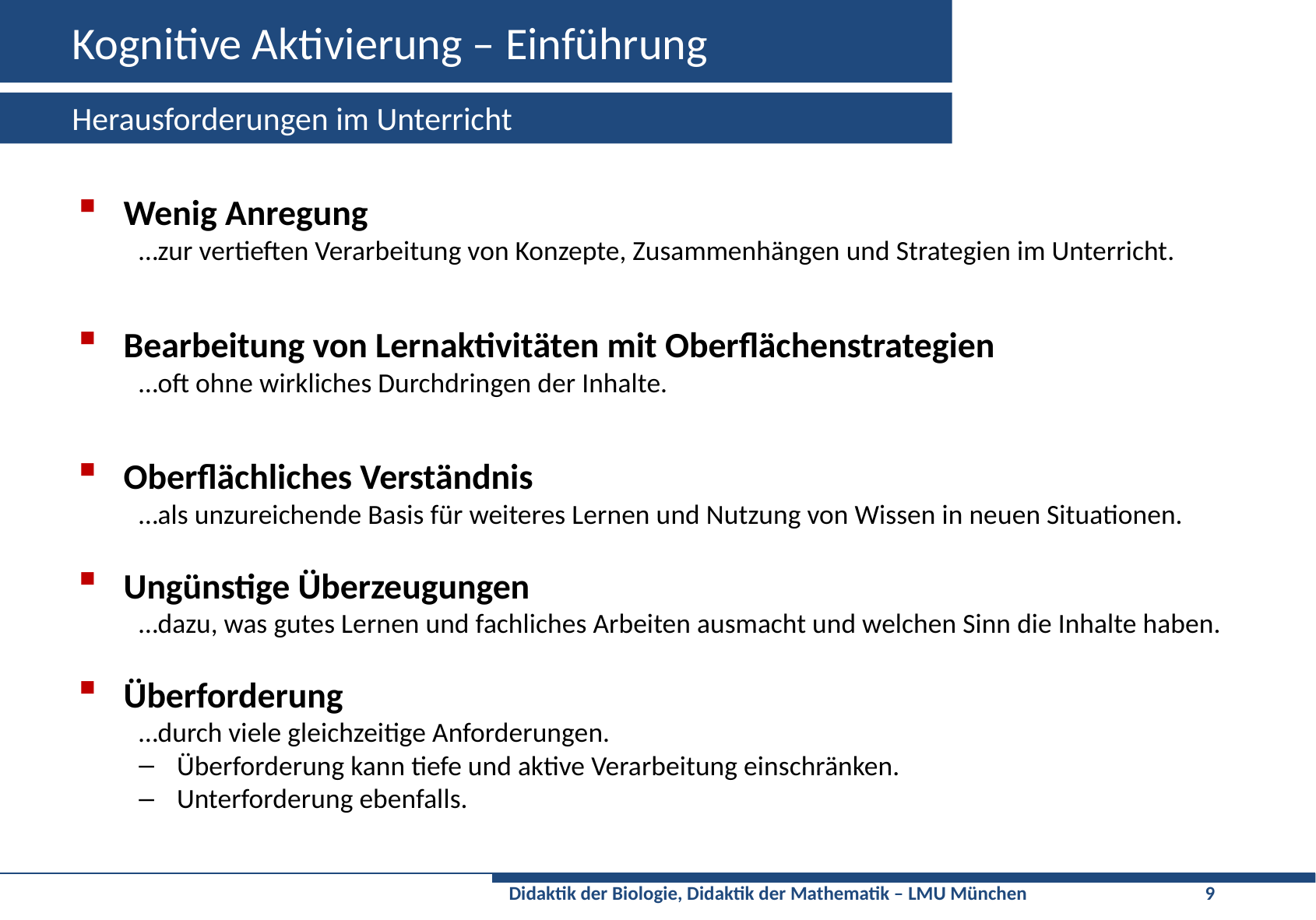

# Kognitive Aktivierung – Einführung

Herausforderungen im Unterricht
Wenig Anregung
…zur vertieften Verarbeitung von Konzepte, Zusammenhängen und Strategien im Unterricht.

Bearbeitung von Lernaktivitäten mit Oberflächenstrategien
…oft ohne wirkliches Durchdringen der Inhalte.

Oberflächliches Verständnis
…als unzureichende Basis für weiteres Lernen und Nutzung von Wissen in neuen Situationen.

Ungünstige Überzeugungen
…dazu, was gutes Lernen und fachliches Arbeiten ausmacht und welchen Sinn die Inhalte haben.

Überforderung
…durch viele gleichzeitige Anforderungen.
Überforderung kann tiefe und aktive Verarbeitung einschränken.
Unterforderung ebenfalls.